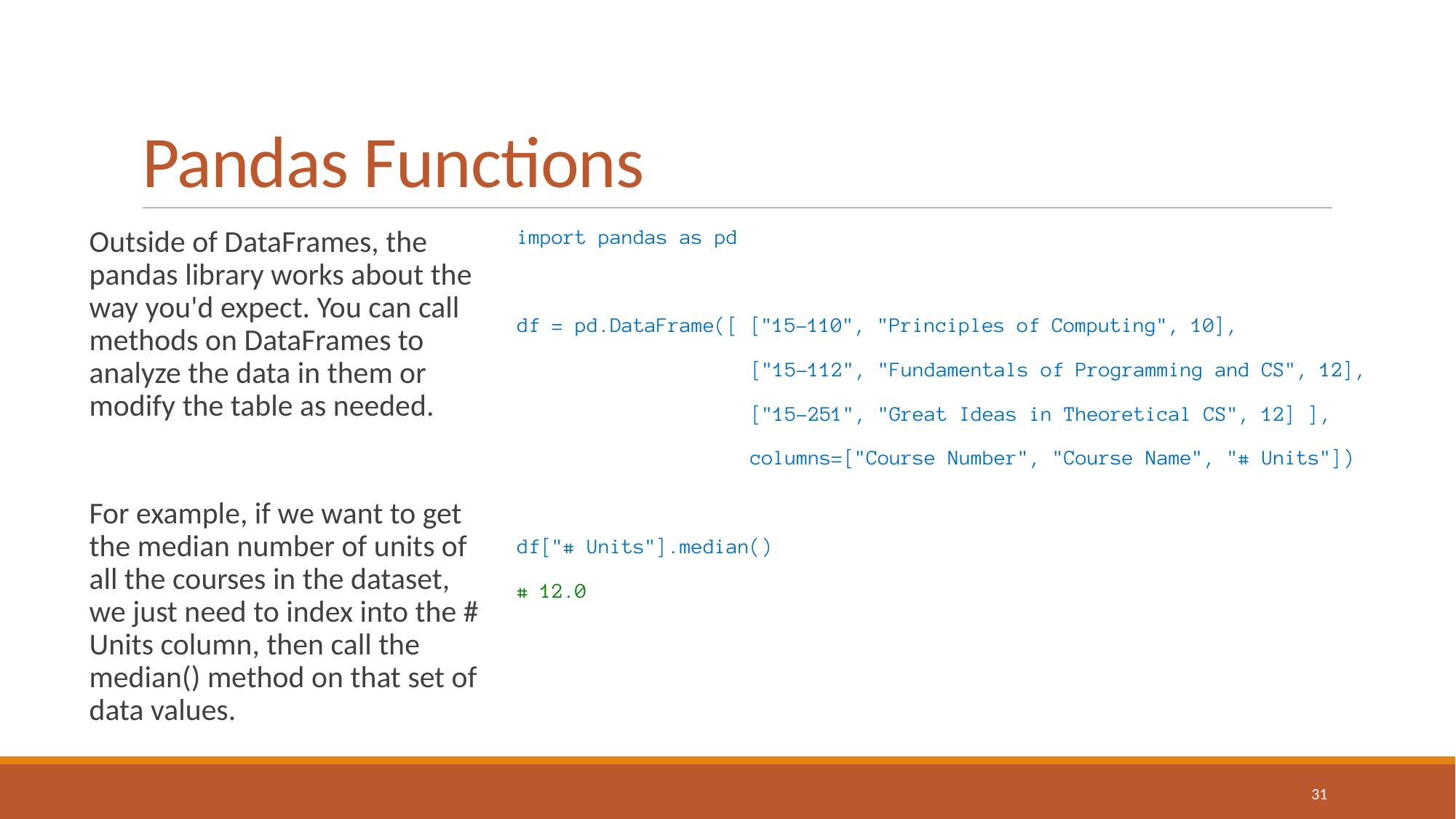

# Pandas Functions
Outside of DataFrames, the pandas library works about the way you'd expect. You can call methods on DataFrames to analyze the data in them or modify the table as needed.

For example, if we want to get the median number of units of all the courses in the dataset, we just need to index into the # Units column, then call the median() method on that set of data values.
import pandas as pd

df = pd.DataFrame([ ["15-110", "Principles of Computing", 10],
                    ["15-112", "Fundamentals of Programming and CS", 12],
                    ["15-251", "Great Ideas in Theoretical CS", 12] ],
                    columns=["Course Number", "Course Name", "# Units"])

df["# Units"].median()
# 12.0
31